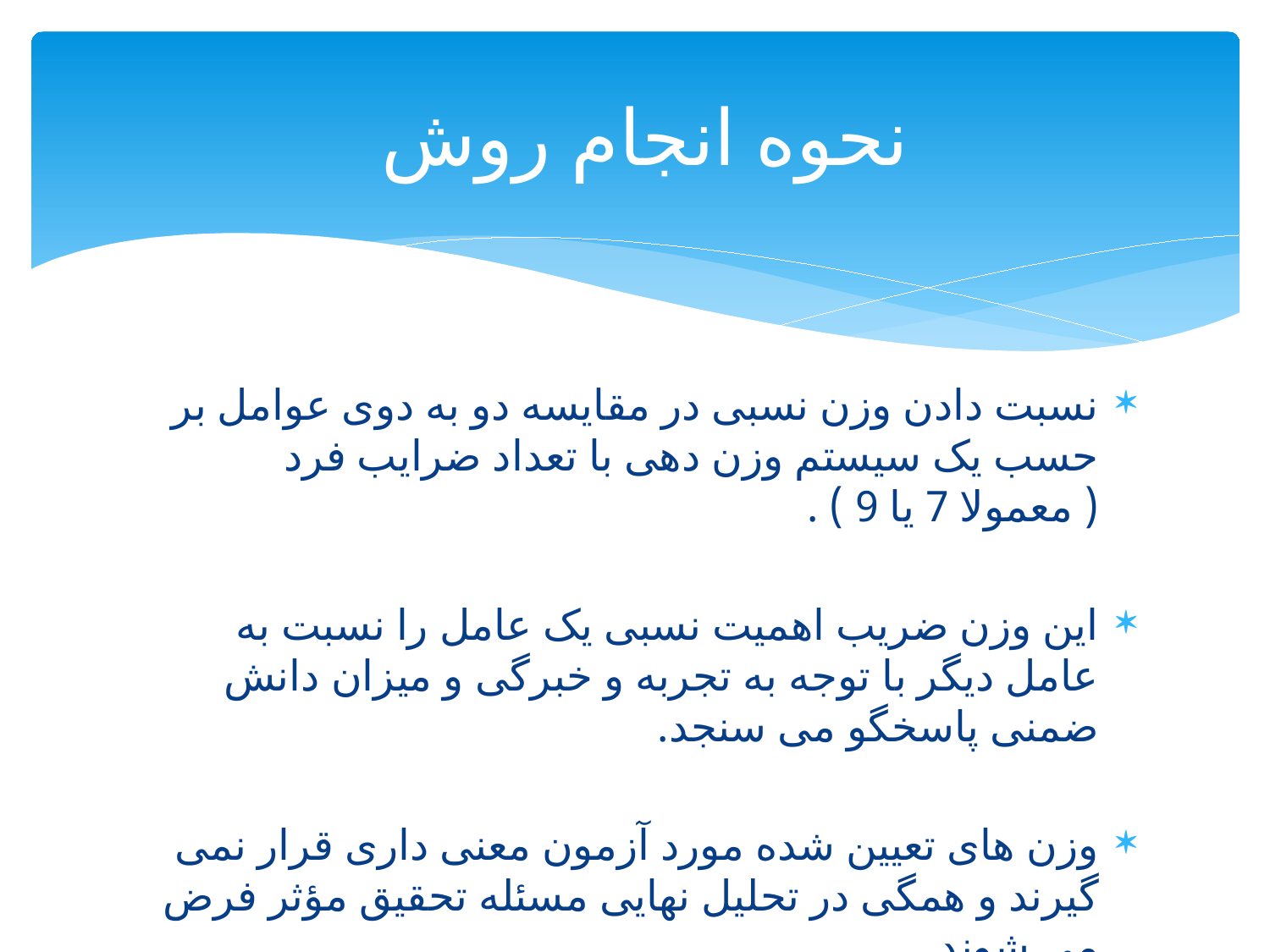

# نحوه انجام روش
نسبت دادن وزن نسبی در مقایسه دو به دوی عوامل بر حسب یک سیستم وزن دهی با تعداد ضرایب فرد ( معمولا 7 یا 9 ) .

این وزن ضریب اهمیت نسبی یک عامل را نسبت به عامل دیگر با توجه به تجربه و خبرگی و میزان دانش ضمنی پاسخگو می سنجد.

وزن های تعیین شده مورد آزمون معنی داری قرار نمی گیرند و همگی در تحلیل نهایی مسئله تحقیق مؤثر فرض می شوند.